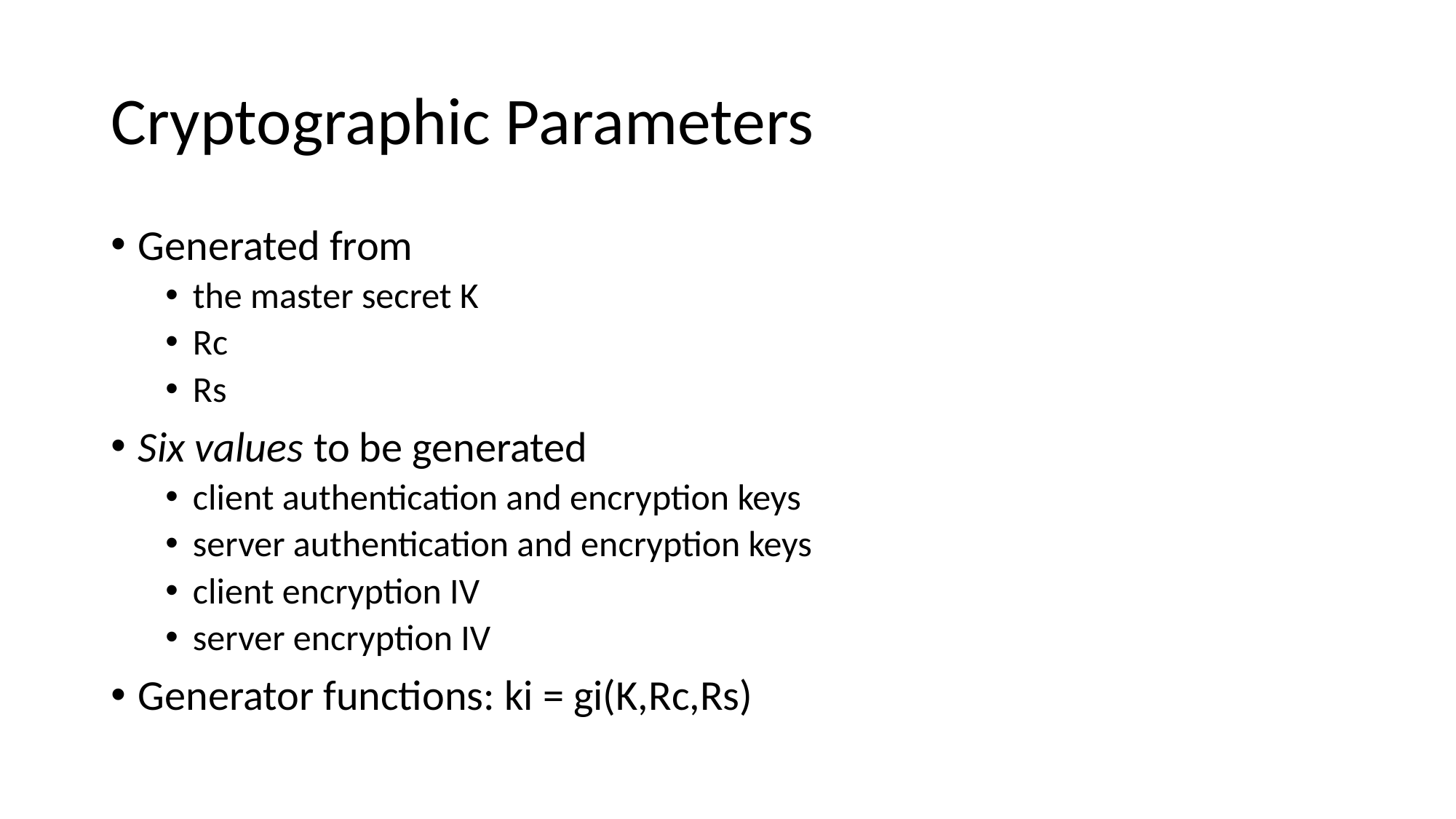

# Cryptographic Parameters
Generated from
the master secret K
Rc
Rs
Six values to be generated
client authentication and encryption keys
server authentication and encryption keys
client encryption IV
server encryption IV
Generator functions: ki = gi(K,Rc,Rs)